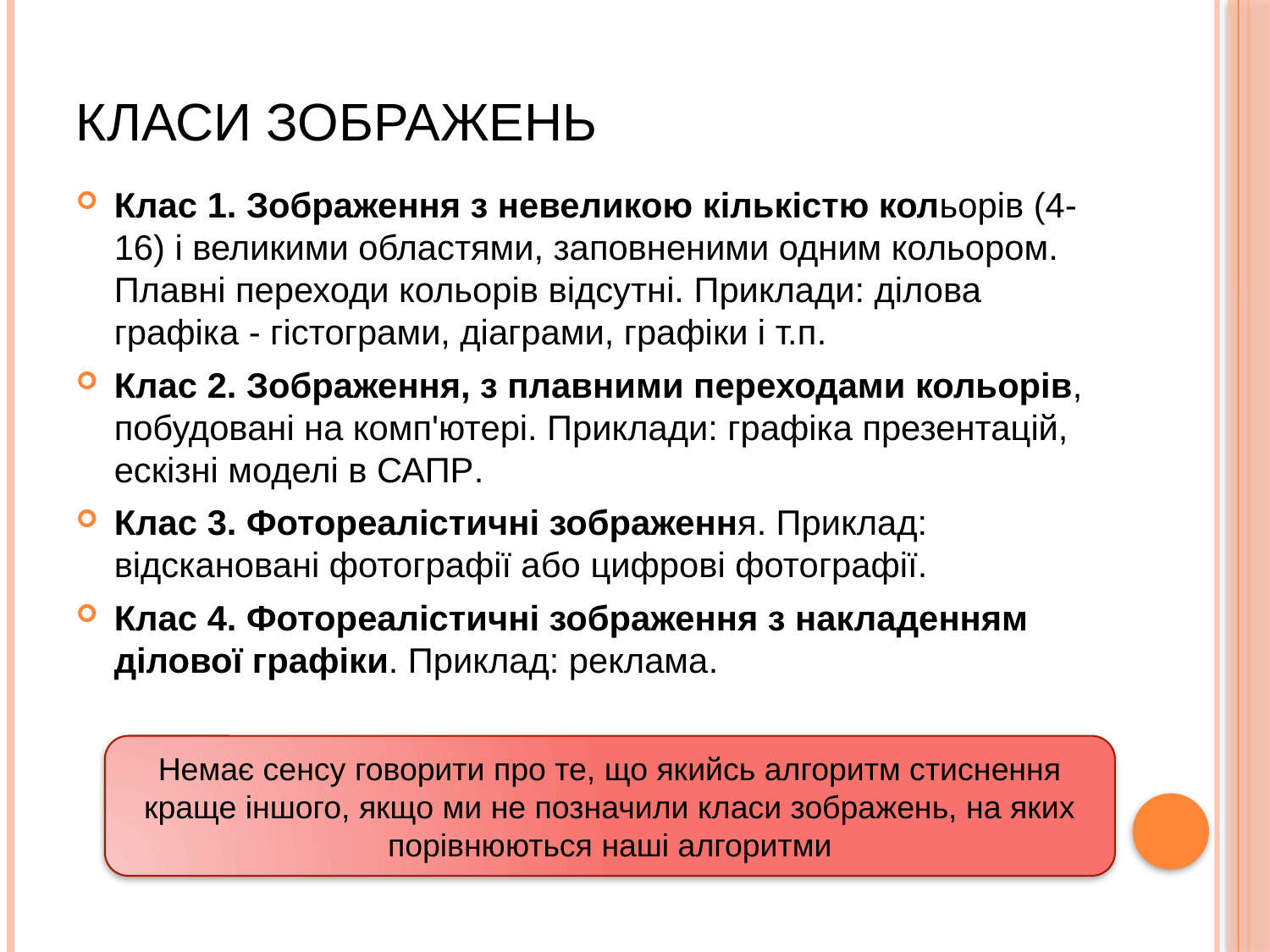

# Класи зображень
Клас 1. Зображення з невеликою кількістю кольорів (4-16) і великими областями, заповненими одним кольором. Плавні переходи кольорів відсутні. Приклади: ділова графіка - гістограми, діаграми, графіки і т.п.
Клас 2. Зображення, з плавними переходами кольорів, побудовані на комп'ютері. Приклади: графіка презентацій, ескізні моделі в САПР.
Клас 3. Фотореалістичні зображення. Приклад: відскановані фотографії або цифрові фотографії.
Клас 4. Фотореалістичні зображення з накладенням ділової графіки. Приклад: реклама.

Немає сенсу говорити про те, що якийсь алгоритм стиснення краще іншого, якщо ми не позначили класи зображень, на яких порівнюються наші алгоритми